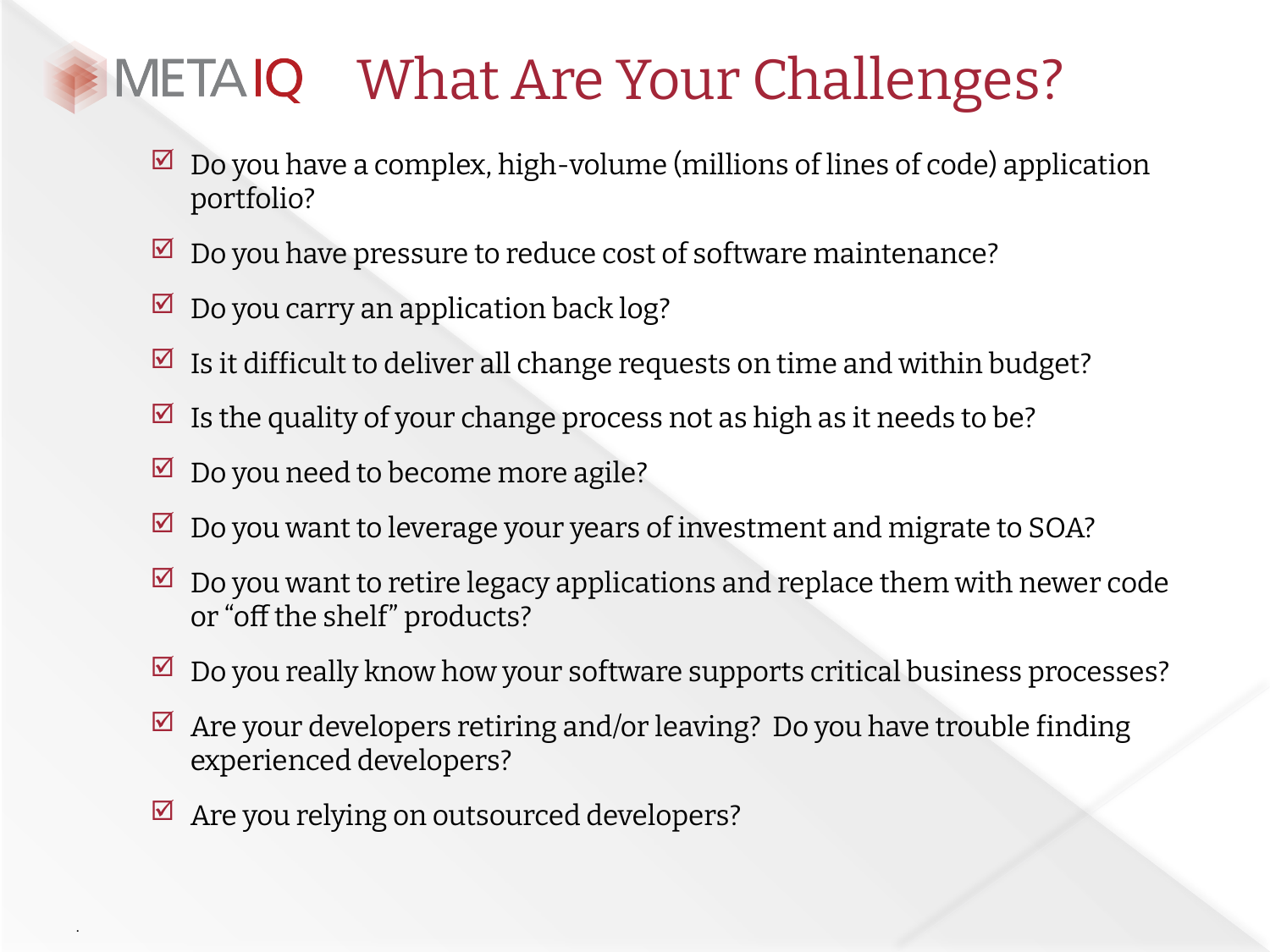

# What Are Your Challenges?
Do you have a complex, high-volume (millions of lines of code) application portfolio?
Do you have pressure to reduce cost of software maintenance?
Do you carry an application back log?
Is it difficult to deliver all change requests on time and within budget?
Is the quality of your change process not as high as it needs to be?
Do you need to become more agile?
Do you want to leverage your years of investment and migrate to SOA?
Do you want to retire legacy applications and replace them with newer code or “off the shelf” products?
Do you really know how your software supports critical business processes?
Are your developers retiring and/or leaving?  Do you have trouble finding experienced developers?
Are you relying on outsourced developers?
.